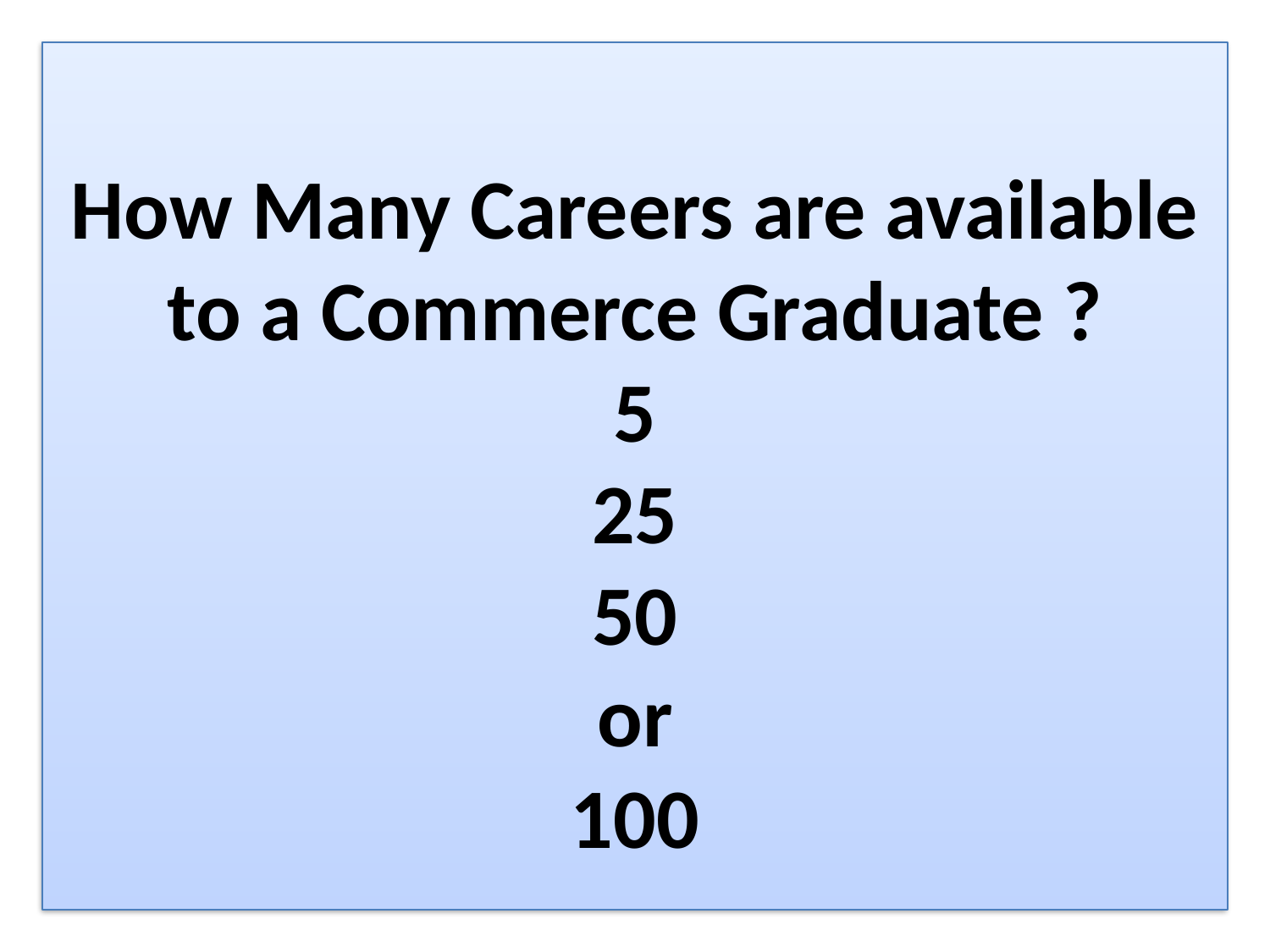

# How Many Careers are available to a Commerce Graduate ? 5 25 50 or 100